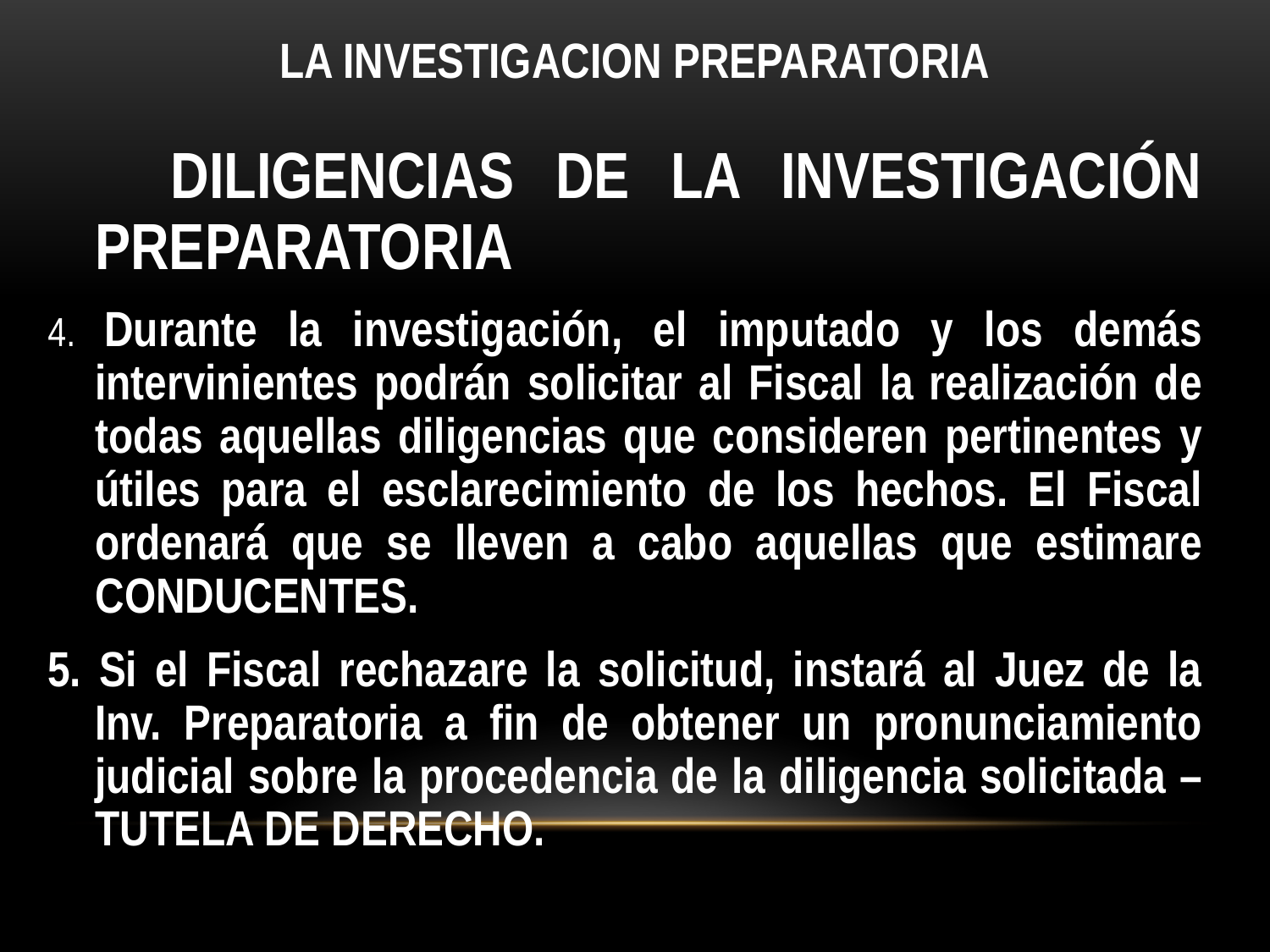

# LA INVESTIGACION PREPARATORIA
   DILIGENCIAS DE LA INVESTIGACIÓN PREPARATORIA
4. Durante la investigación, el imputado y los demás intervinientes podrán solicitar al Fiscal la realización de todas aquellas diligencias que consideren pertinentes y útiles para el esclarecimiento de los hechos. El Fiscal ordenará que se lleven a cabo aquellas que estimare CONDUCENTES.
5. Si el Fiscal rechazare la solicitud, instará al Juez de la Inv. Preparatoria a fin de obtener un pronunciamiento judicial sobre la procedencia de la diligencia solicitada – TUTELA DE DERECHO.